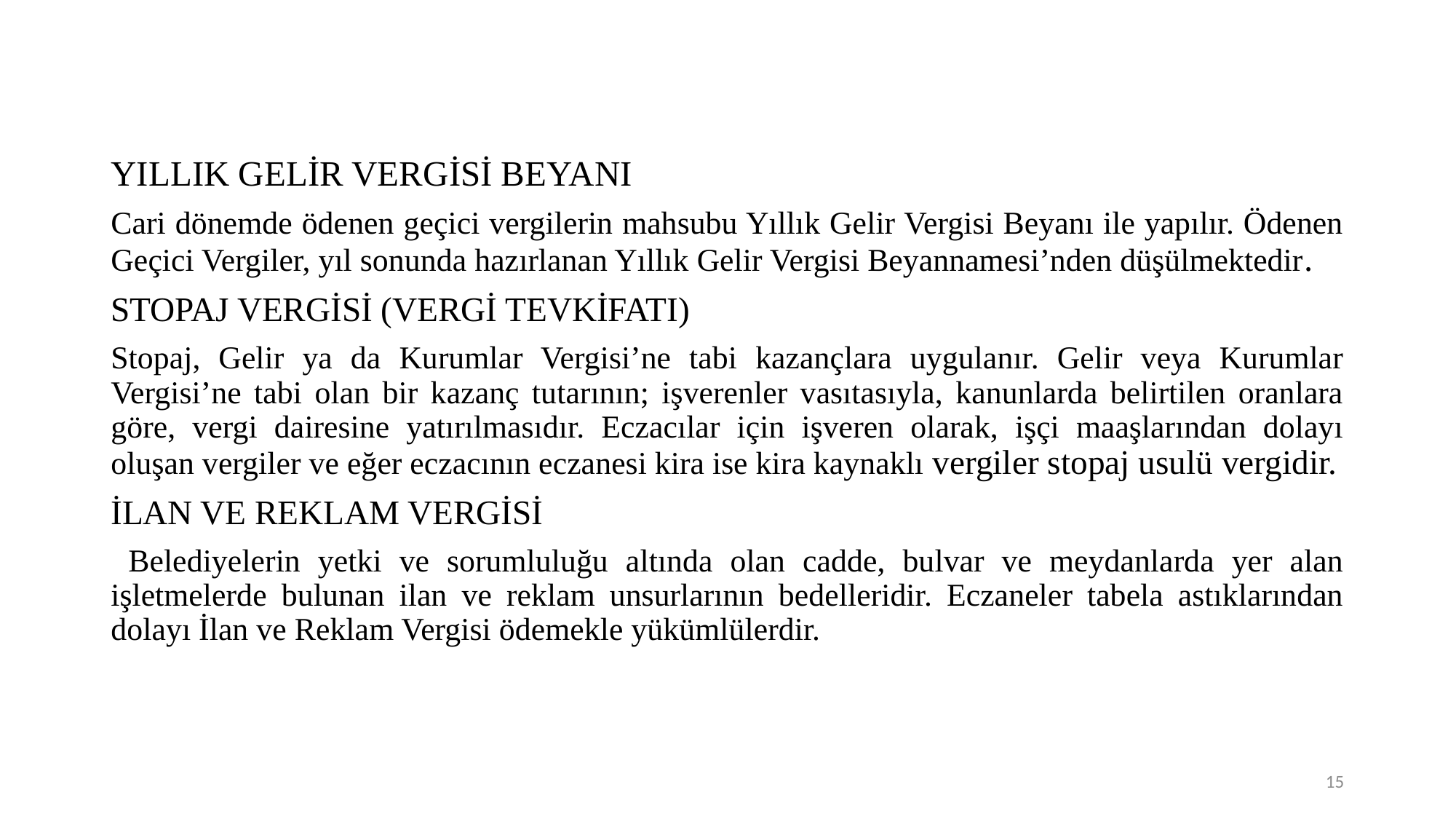

YILLIK GELİR VERGİSİ BEYANI
Cari dönemde ödenen geçici vergilerin mahsubu Yıllık Gelir Vergisi Beyanı ile yapılır. Ödenen Geçici Vergiler, yıl sonunda hazırlanan Yıllık Gelir Vergisi Beyannamesi’nden düşülmektedir.
STOPAJ VERGİSİ (VERGİ TEVKİFATI)
Stopaj, Gelir ya da Kurumlar Vergisi’ne tabi kazançlara uygulanır. Gelir veya Kurumlar Vergisi’ne tabi olan bir kazanç tutarının; işverenler vasıtasıyla, kanunlarda belirtilen oranlara göre, vergi dairesine yatırılmasıdır. Eczacılar için işveren olarak, işçi maaşlarından dolayı oluşan vergiler ve eğer eczacının eczanesi kira ise kira kaynaklı vergiler stopaj usulü vergidir.
İLAN VE REKLAM VERGİSİ
 Belediyelerin yetki ve sorumluluğu altında olan cadde, bulvar ve meydanlarda yer alan işletmelerde bulunan ilan ve reklam unsurlarının bedelleridir. Eczaneler tabela astıklarından dolayı İlan ve Reklam Vergisi ödemekle yükümlülerdir.
15